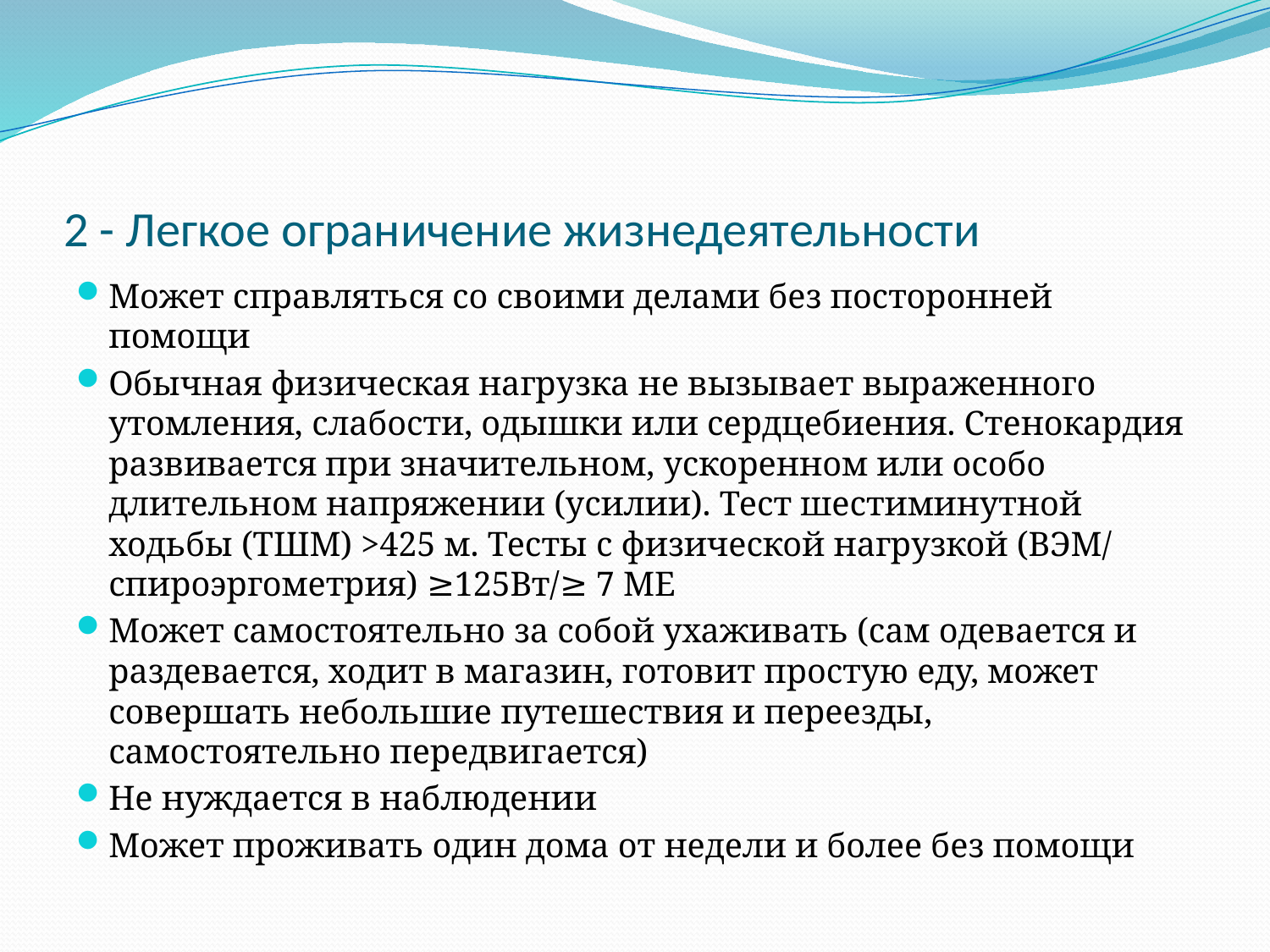

# 2 - Легкое ограничение жизнедеятельности
Может справляться со своими делами без посторонней помощи
Обычная физическая нагрузка не вызывает выраженного утомления, слабости, одышки или сердцебиения. Стенокардия развивается при значительном, ускоренном или особо длительном напряжении (усилии). Тест шестиминутной ходьбы (ТШМ) >425 м. Тесты с физической нагрузкой (ВЭМ/ спироэргометрия) ≥125Вт/≥ 7 МЕ
Может самостоятельно за собой ухаживать (сам одевается и раздевается, ходит в магазин, готовит простую еду, может совершать небольшие путешествия и переезды, самостоятельно передвигается)
Не нуждается в наблюдении
Может проживать один дома от недели и более без помощи